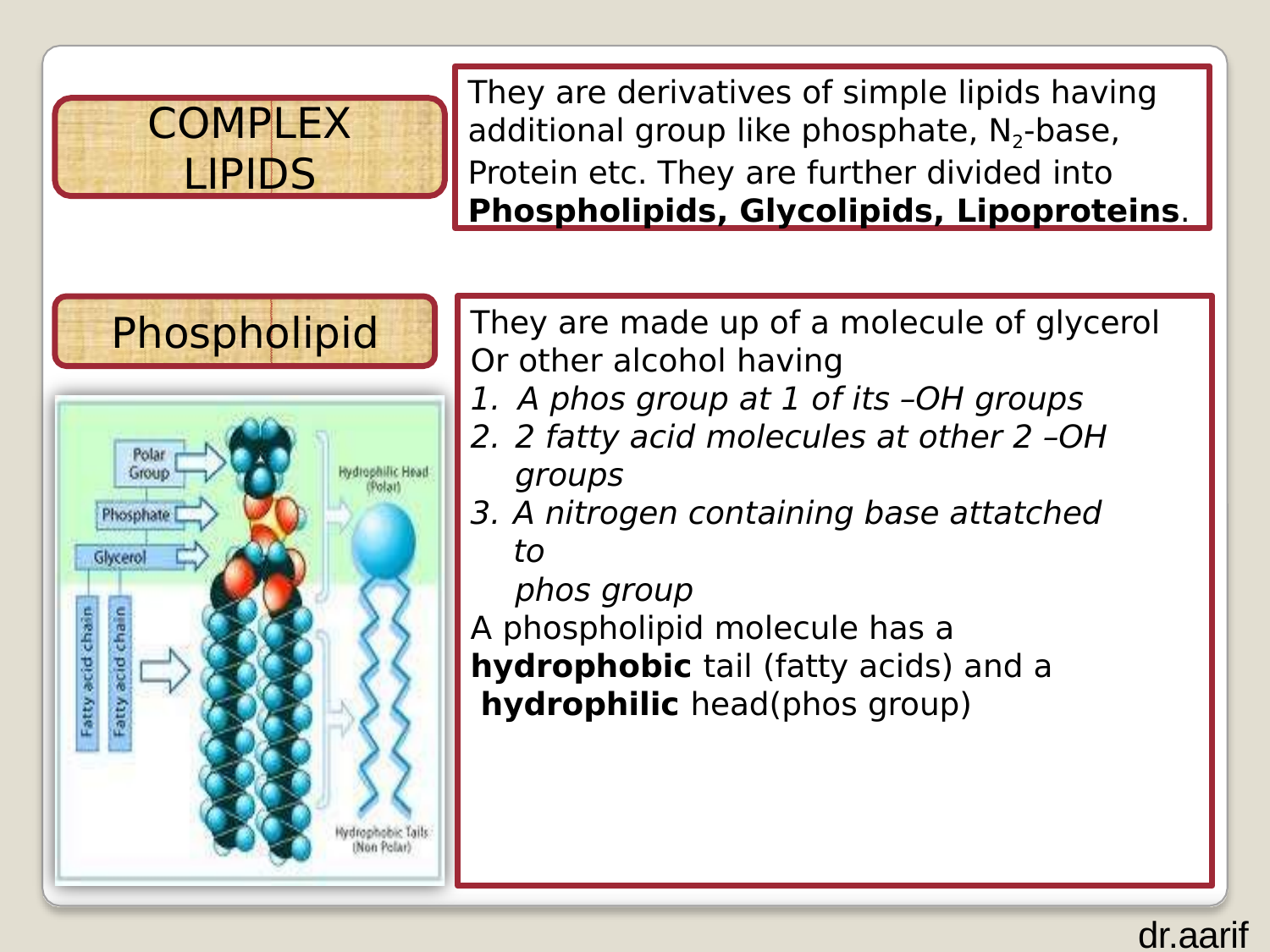

They are derivatives of simple lipids having  additional group like phosphate, N2-base,  Protein etc. They are further divided into  Phospholipids, Glycolipids, Lipoproteins.
# COMPLEX
LIPIDS

They are made up of a molecule of glycerol
Or other alcohol having
A phos group at 1 of its –OH groups
2 fatty acid molecules at other 2 –OH  groups
A nitrogen containing base attatched to
phos group
Phospholipid
A phospholipid molecule has a  hydrophobic tail (fatty acids) and a  hydrophilic head(phos group)
dr.aarif